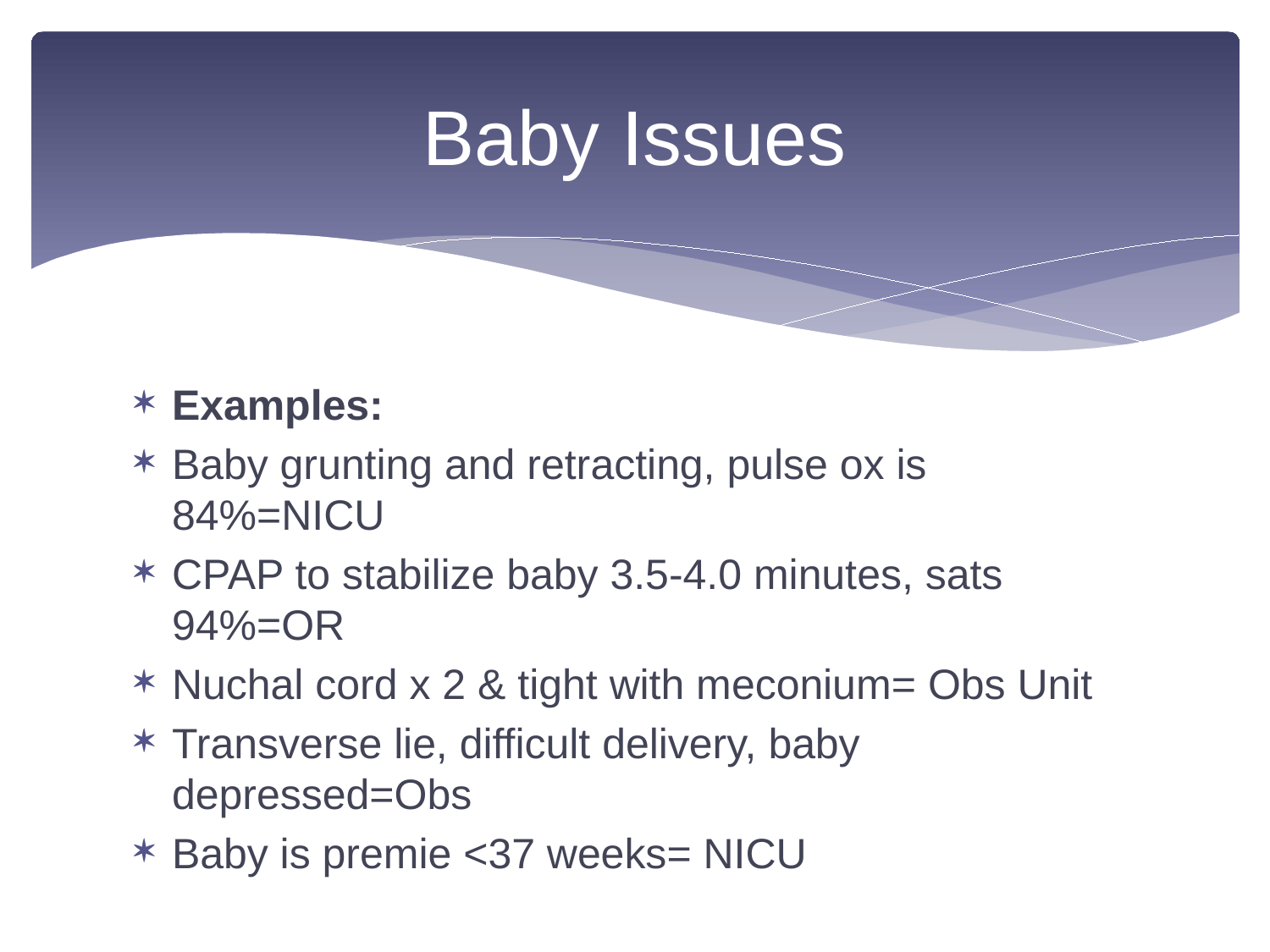

# Baby Issues
Examples:
Baby grunting and retracting, pulse ox is 84%=NICU
CPAP to stabilize baby 3.5-4.0 minutes, sats 94%=OR
Nuchal cord x 2 & tight with meconium= Obs Unit
Transverse lie, difficult delivery, baby depressed=Obs
Baby is premie <37 weeks= NICU